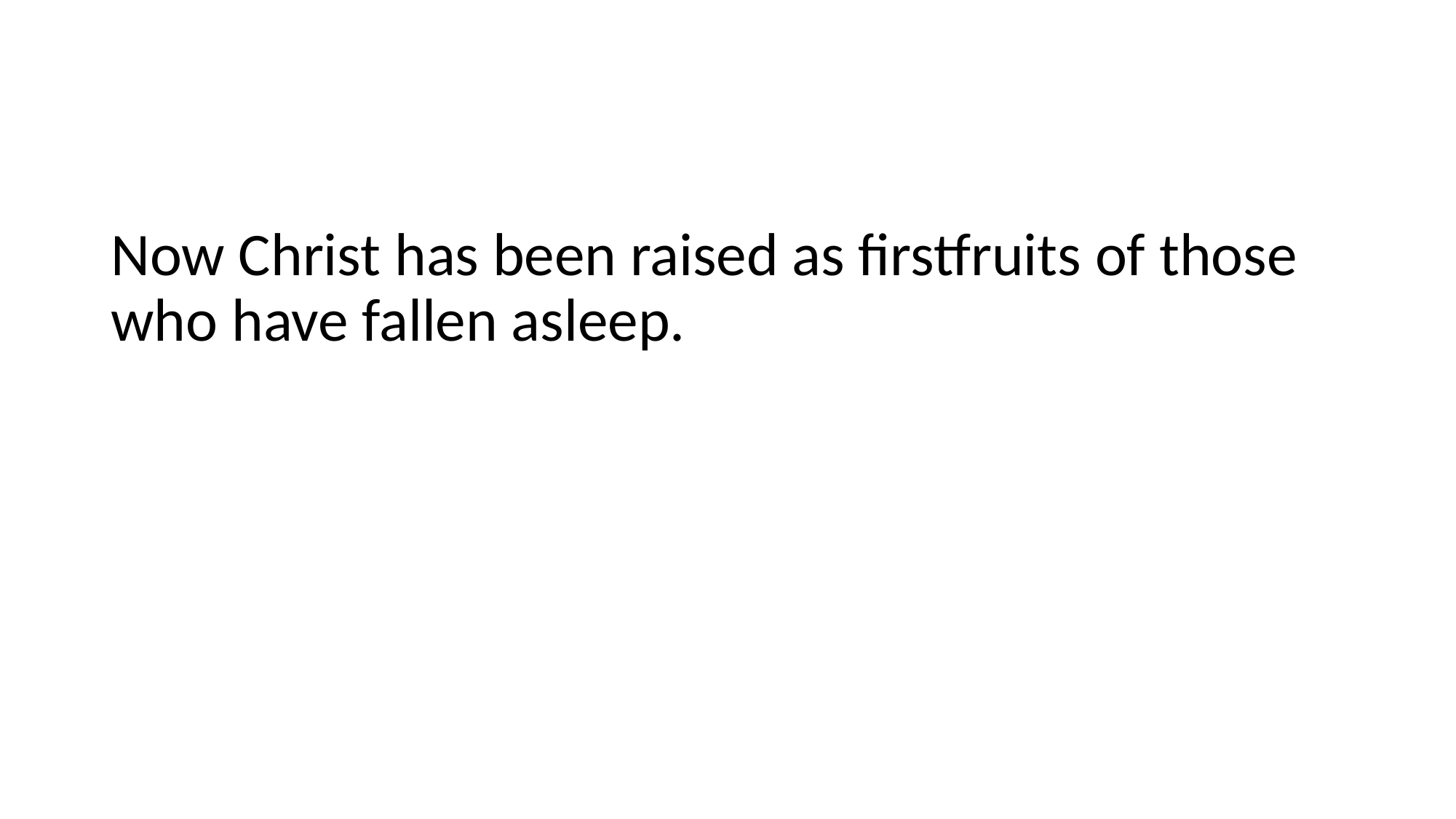

#
Now Christ has been raised as firstfruits of those who have fallen asleep.